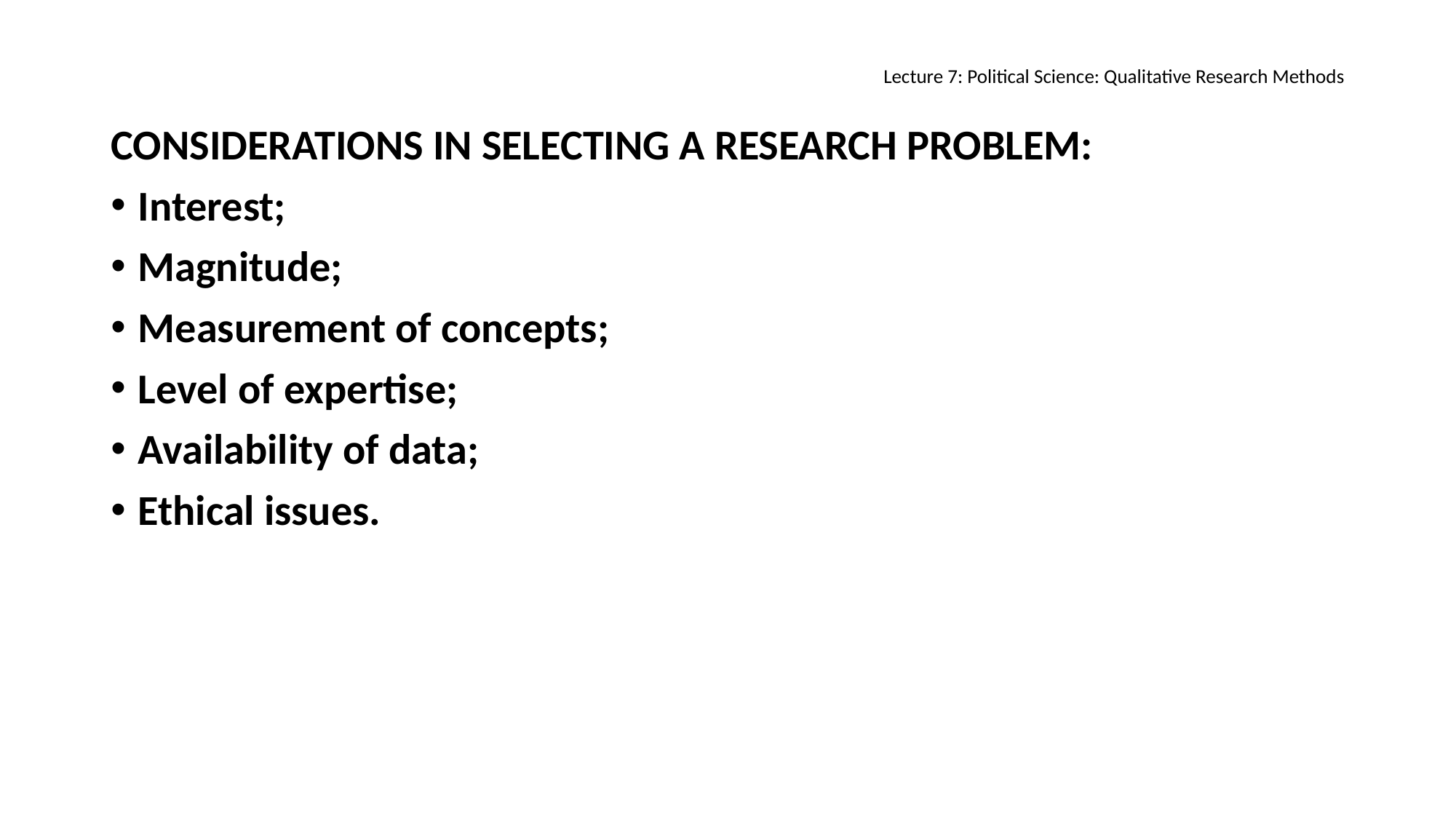

# Lecture 7: Political Science: Qualitative Research Methods
Considerations in selecting a research problem:
Interest;
Magnitude;
Measurement of concepts;
Level of expertise;
Availability of data;
Ethical issues.